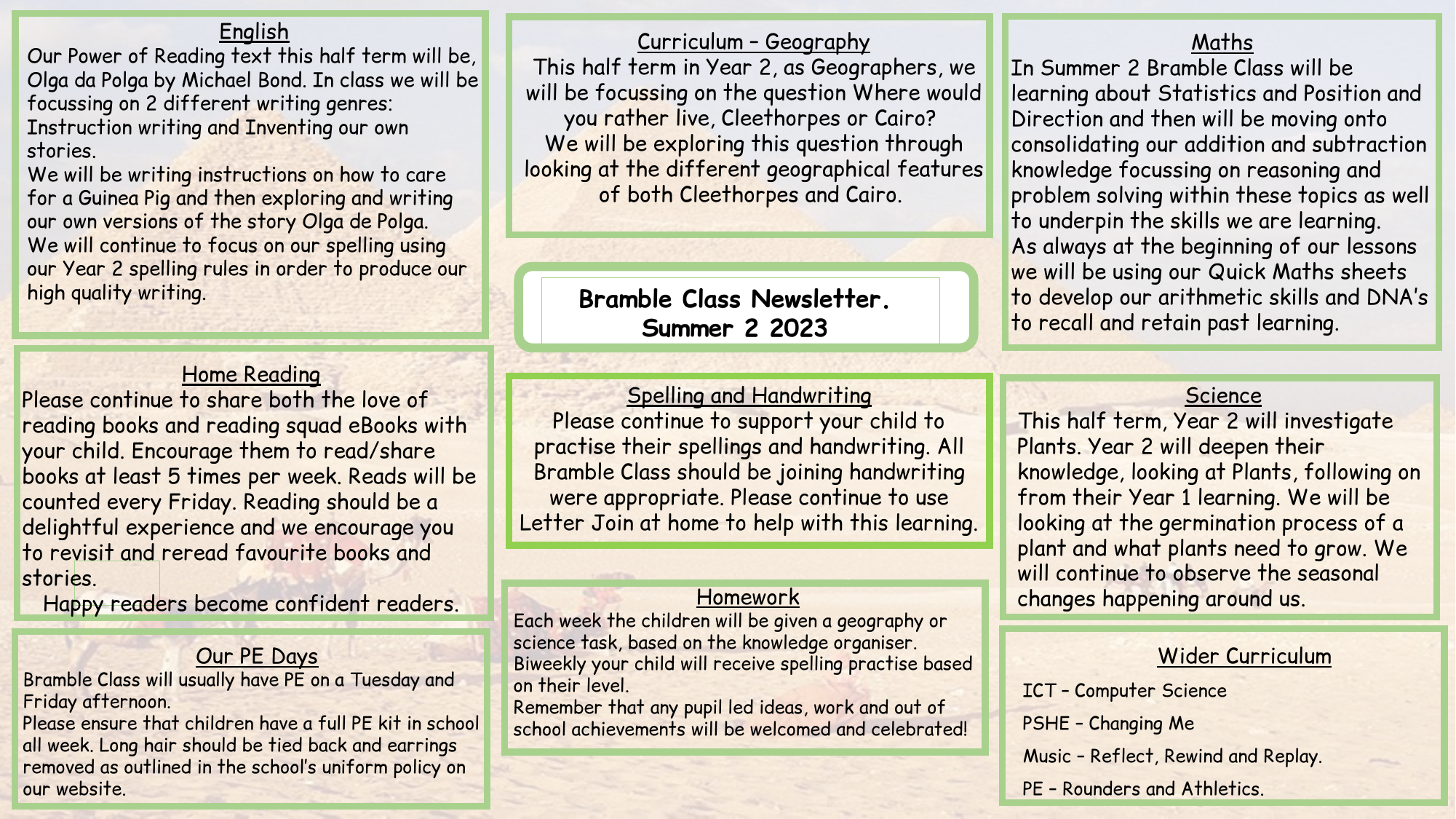

Maths
In Summer 2 Bramble Class will be learning about Statistics and Position and Direction and then will be moving onto consolidating our addition and subtraction knowledge focussing on reasoning and problem solving within these topics as well to underpin the skills we are learning.
As always at the beginning of our lessons we will be using our Quick Maths sheets to develop our arithmetic skills and DNA’s to recall and retain past learning.
English
Our Power of Reading text this half term will be, Olga da Polga by Michael Bond. In class we will be focussing on 2 different writing genres: Instruction writing and Inventing our own stories.
We will be writing instructions on how to care for a Guinea Pig and then exploring and writing our own versions of the story Olga de Polga.
We will continue to focus on our spelling using our Year 2 spelling rules in order to produce our high quality writing.

Curriculum – Geography
This half term in Year 2, as Geographers, we will be focussing on the question Where would you rather live, Cleethorpes or Cairo?
We will be exploring this question through looking at the different geographical features of both Cleethorpes and Cairo.

Bramble Class Newsletter.
Summer 2 2023

Home Reading
Please continue to share both the love of reading books and reading squad eBooks with your child. Encourage them to read/share books at least 5 times per week. Reads will be counted every Friday. Reading should be a delightful experience and we encourage you to revisit and reread favourite books and stories.
Happy readers become confident readers.
Spelling and Handwriting
Please continue to support your child to practise their spellings and handwriting. All Bramble Class should be joining handwriting were appropriate. Please continue to use Letter Join at home to help with this learning.
Science
This half term, Year 2 will investigate Plants. Year 2 will deepen their knowledge, looking at Plants, following on from their Year 1 learning. We will be looking at the germination process of a plant and what plants need to grow. We will continue to observe the seasonal changes happening around us.

Homework
Each week the children will be given a geography or science task, based on the knowledge organiser.
Biweekly your child will receive spelling practise based on their level.
Remember that any pupil led ideas, work and out of school achievements will be welcomed and celebrated!

Our PE Days
Bramble Class will usually have PE on a Tuesday and Friday afternoon.
Please ensure that children have a full PE kit in school all week. Long hair should be tied back and earrings removed as outlined in the school’s uniform policy on our website.
      Wider Curriculum
ICT – Computer Science
PSHE – Changing Me
Music – Reflect, Rewind and Replay.
PE – Rounders and Athletics.